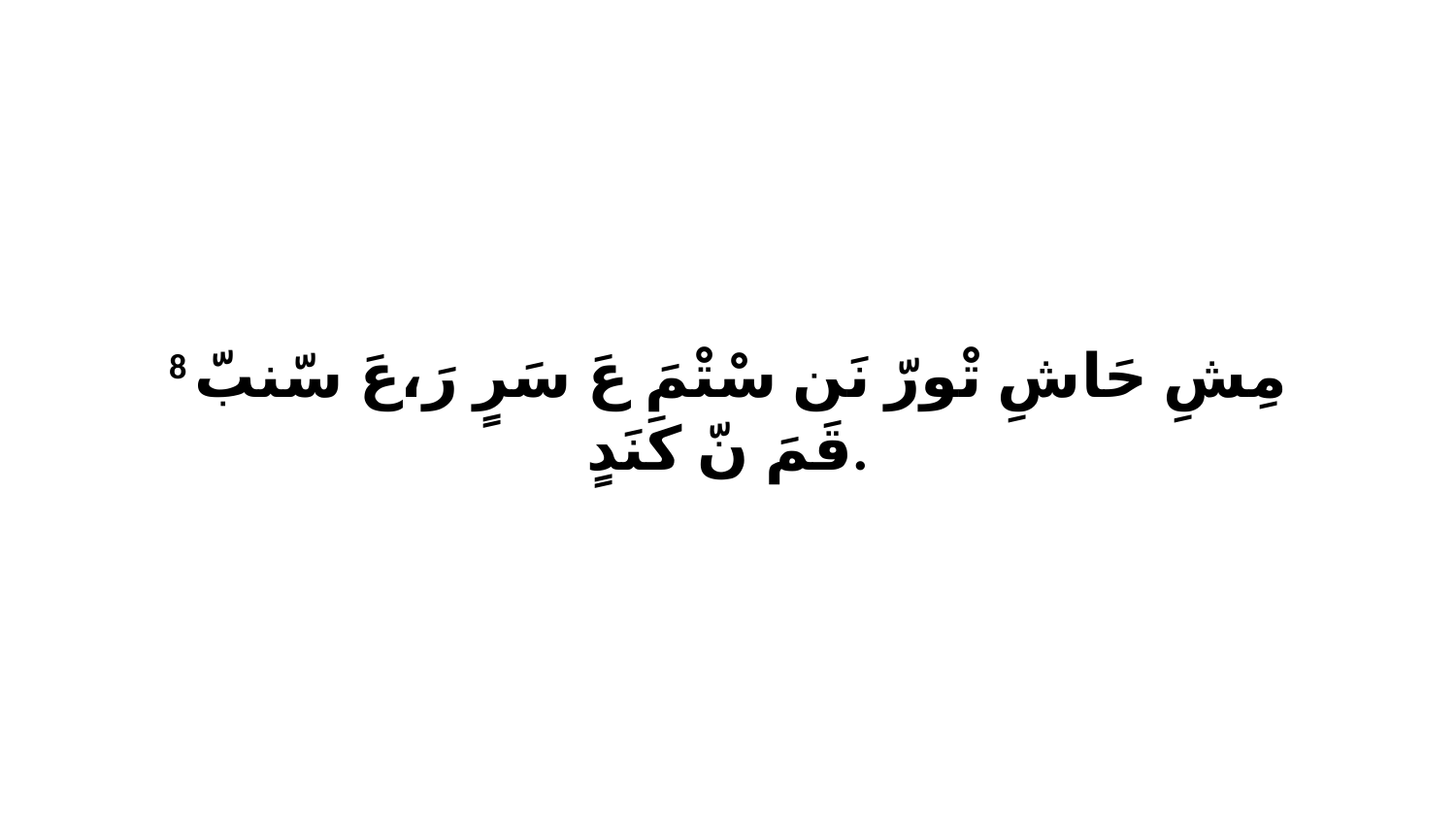

8 مِشِ حَاشِ تْورّ نَن سْتْمَ عَ سَرٍ رَ،عَ سّنبّ قَمَ نّ كَنَدٍ.